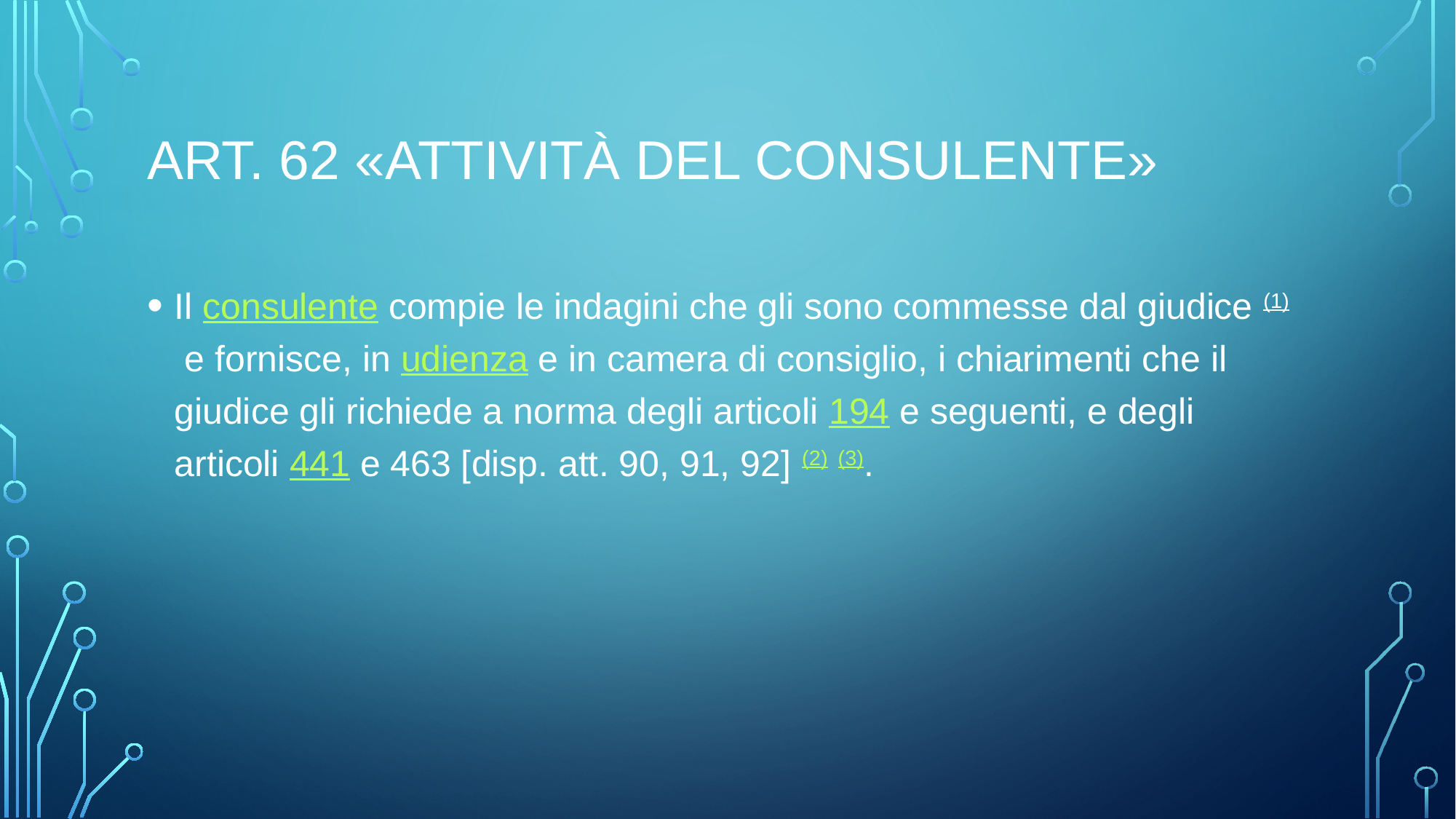

# Art. 62 «attività del consulente»
Il consulente compie le indagini che gli sono commesse dal giudice (1) e fornisce, in udienza e in camera di consiglio, i chiarimenti che il giudice gli richiede a norma degli articoli 194 e seguenti, e degli articoli 441 e 463 [disp. att. 90, 91, 92] (2) (3).